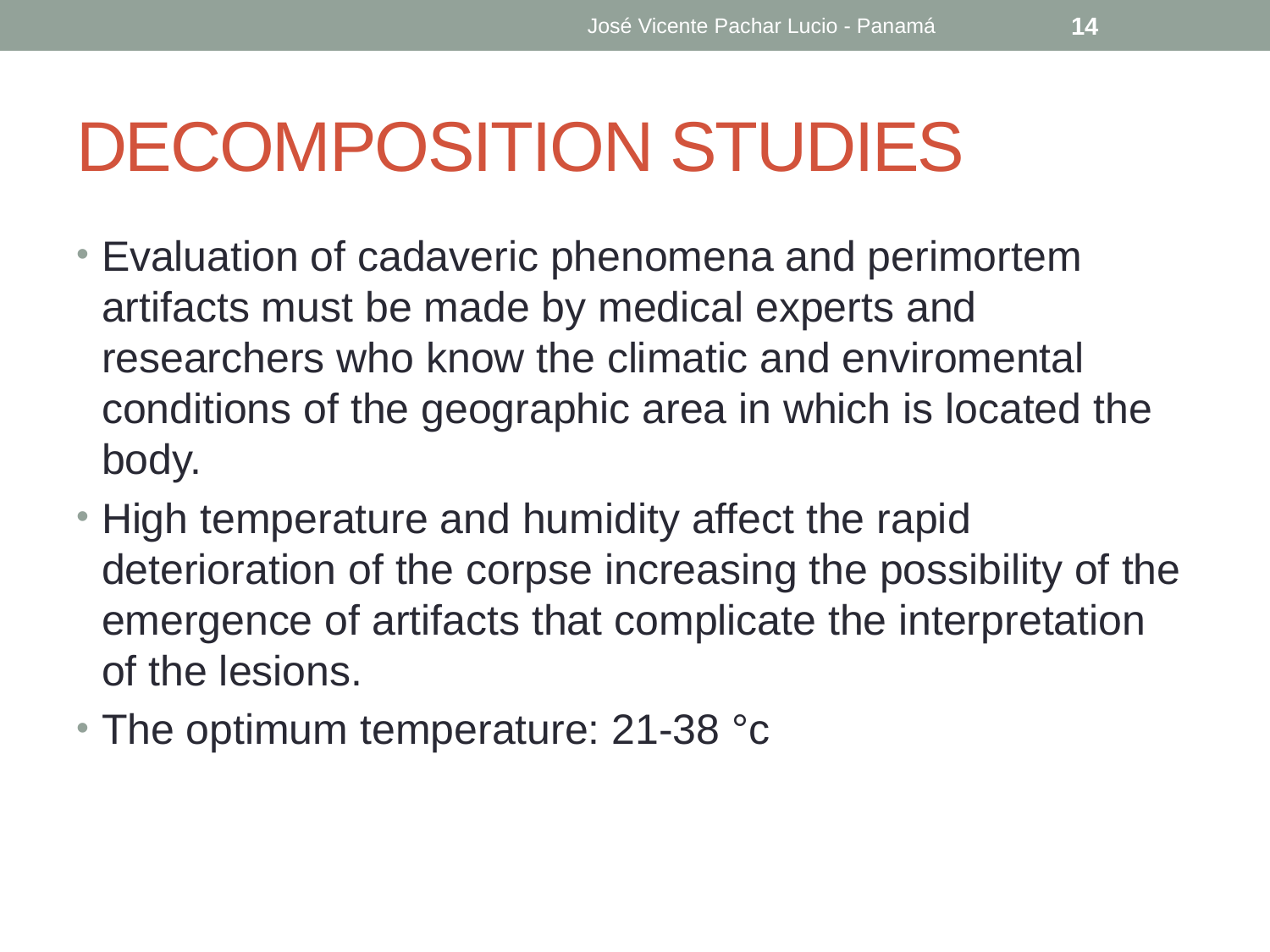

José Vicente Pachar Lucio - Panamá
14
# DECOMPOSITION STUDIES
Evaluation of cadaveric phenomena and perimortem artifacts must be made by medical experts and researchers who know the climatic and enviromental conditions of the geographic area in which is located the body.
High temperature and humidity affect the rapid deterioration of the corpse increasing the possibility of the emergence of artifacts that complicate the interpretation of the lesions.
The optimum temperature: 21-38 °c